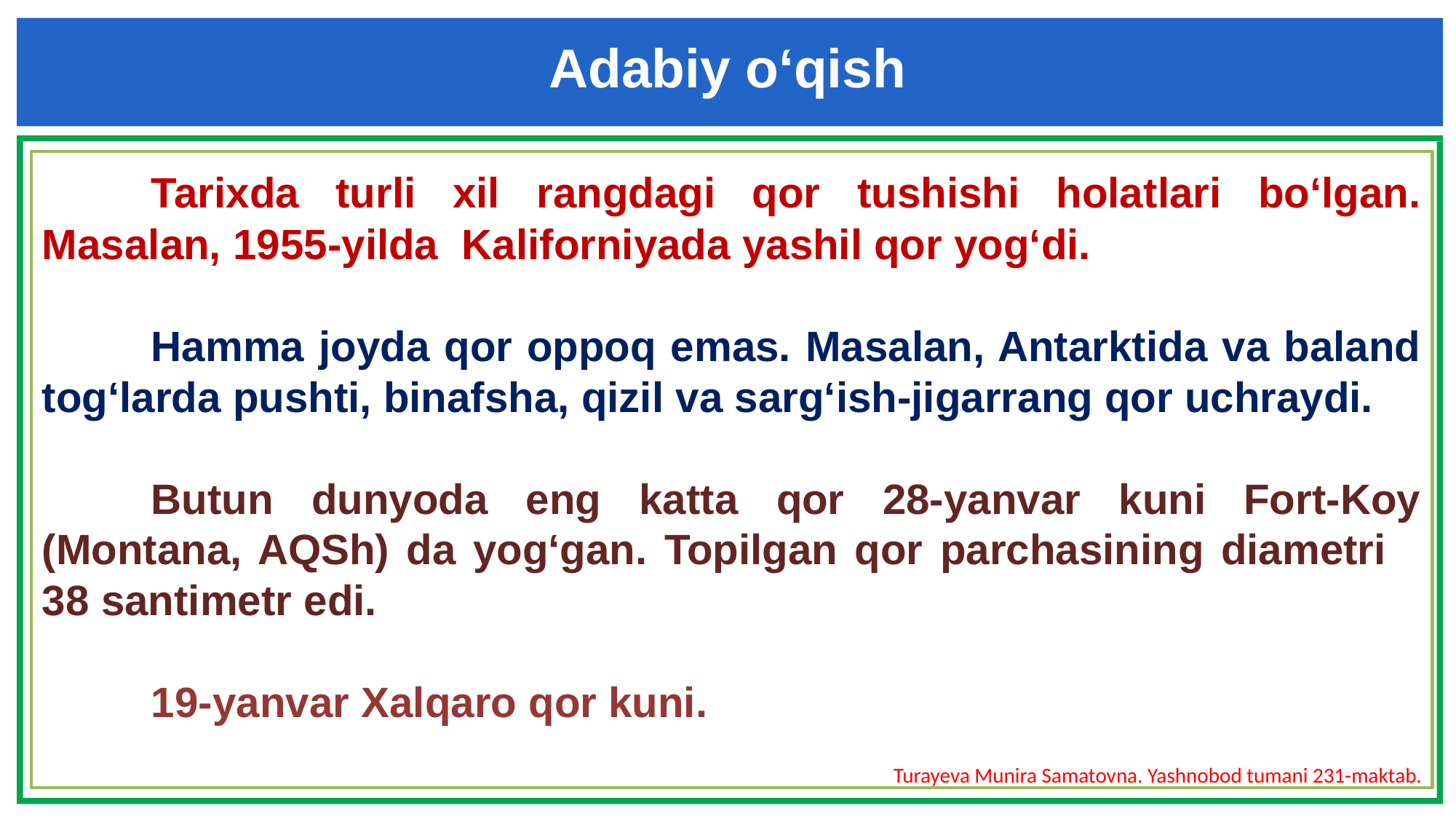

Adabiy o‘qish
	Tarixda turli xil rangdagi qor tushishi holatlari bo‘lgan. Masalan, 1955-yilda  Kaliforniyada yashil qor yog‘di.

	Hamma joyda qor oppoq emas. Masalan, Antarktida va baland tog‘larda pushti, binafsha, qizil va sarg‘ish-jigarrang qor uchraydi.

	Butun dunyoda eng katta qor 28-yanvar kuni Fort-Koy (Montana, AQSh) da yog‘gan. Topilgan qor parchasining diametri   38 santimetr edi.

	19-yanvar Xalqaro qor kuni.
Turayeva Munira Samatovna. Yashnobod tumani 231-maktab.